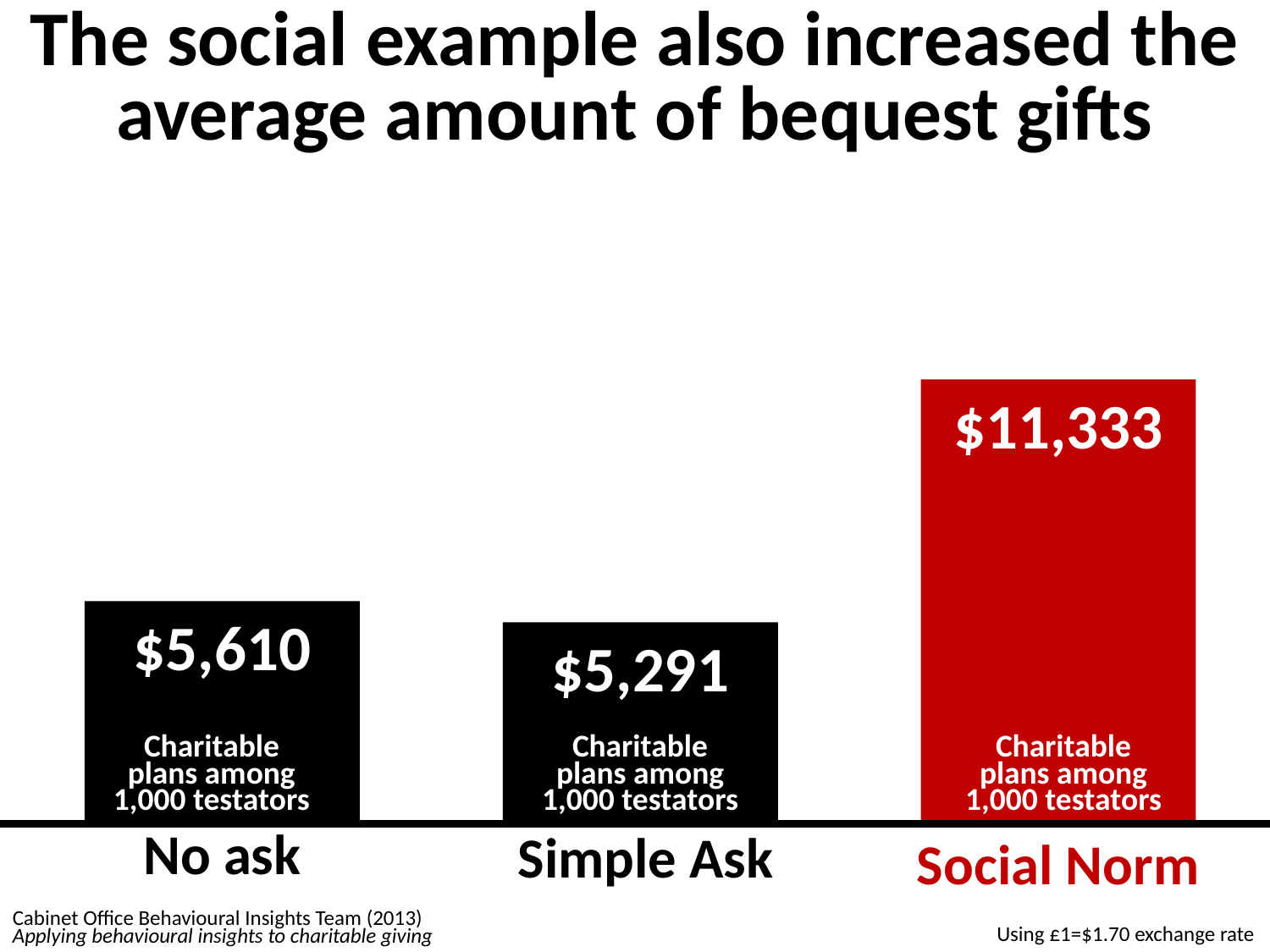

The social example also increased the average amount of bequest gifts

$11,333
$5,610
$5,291
Charitable plans among
1,000 testators
Charitable plans among
1,000 testators
Charitable plans among
1,000 testators
No ask
Simple Ask
Social Norm

Cabinet Office Behavioural Insights Team (2013) Applying behavioural insights to charitable giving
Using £1=$1.70 exchange rate